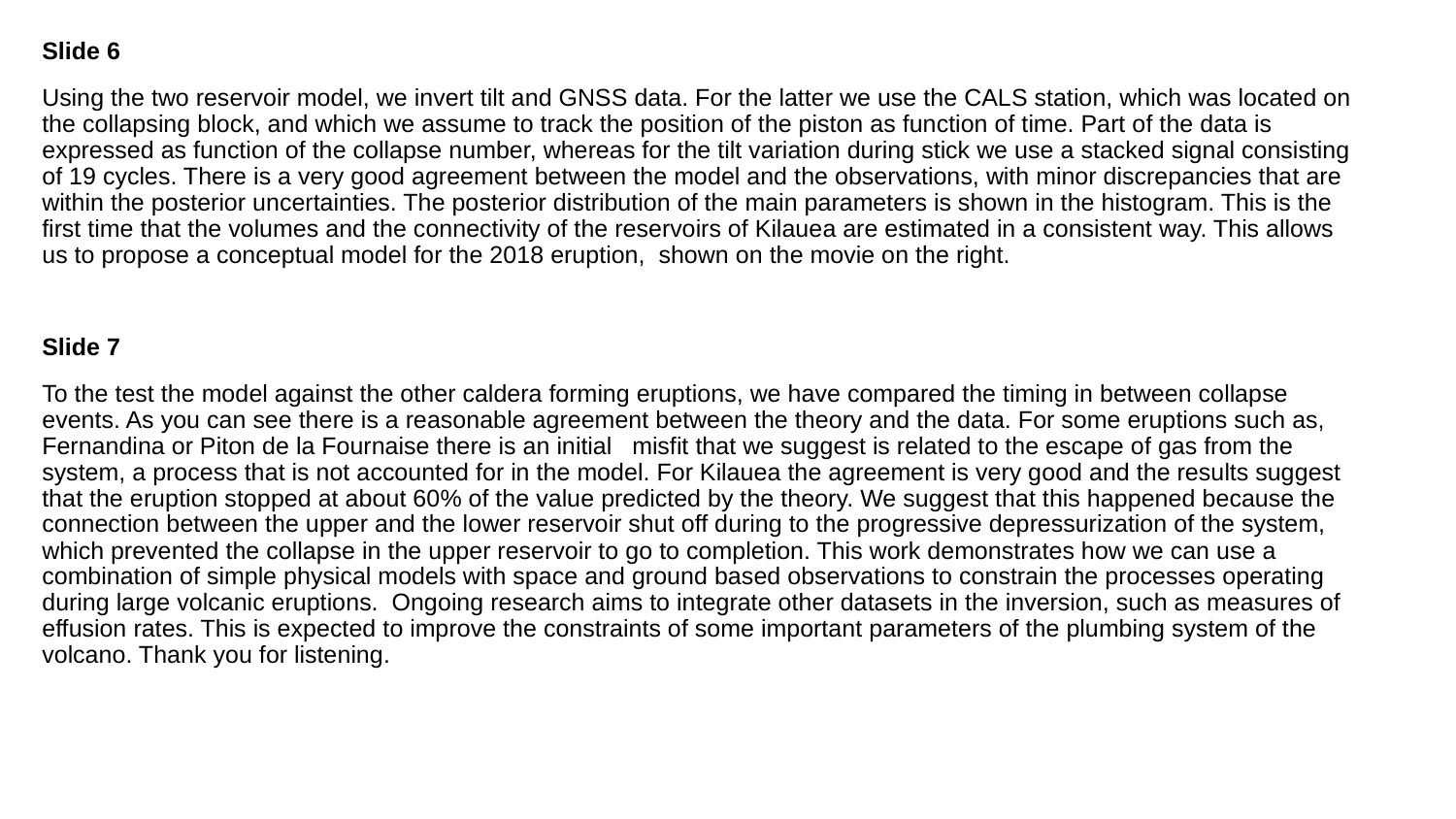

Slide 6
Using the two reservoir model, we invert tilt and GNSS data. For the latter we use the CALS station, which was located on the collapsing block, and which we assume to track the position of the piston as function of time. Part of the data is expressed as function of the collapse number, whereas for the tilt variation during stick we use a stacked signal consisting of 19 cycles. There is a very good agreement between the model and the observations, with minor discrepancies that are within the posterior uncertainties. The posterior distribution of the main parameters is shown in the histogram. This is the first time that the volumes and the connectivity of the reservoirs of Kilauea are estimated in a consistent way. This allows us to propose a conceptual model for the 2018 eruption,  shown on the movie on the right.

Slide 7
To the test the model against the other caldera forming eruptions, we have compared the timing in between collapse events. As you can see there is a reasonable agreement between the theory and the data. For some eruptions such as, Fernandina or Piton de la Fournaise there is an initial   misfit that we suggest is related to the escape of gas from the system, a process that is not accounted for in the model. For Kilauea the agreement is very good and the results suggest that the eruption stopped at about 60% of the value predicted by the theory. We suggest that this happened because the connection between the upper and the lower reservoir shut off during to the progressive depressurization of the system, which prevented the collapse in the upper reservoir to go to completion. This work demonstrates how we can use a combination of simple physical models with space and ground based observations to constrain the processes operating during large volcanic eruptions.  Ongoing research aims to integrate other datasets in the inversion, such as measures of effusion rates. This is expected to improve the constraints of some important parameters of the plumbing system of the volcano. Thank you for listening.